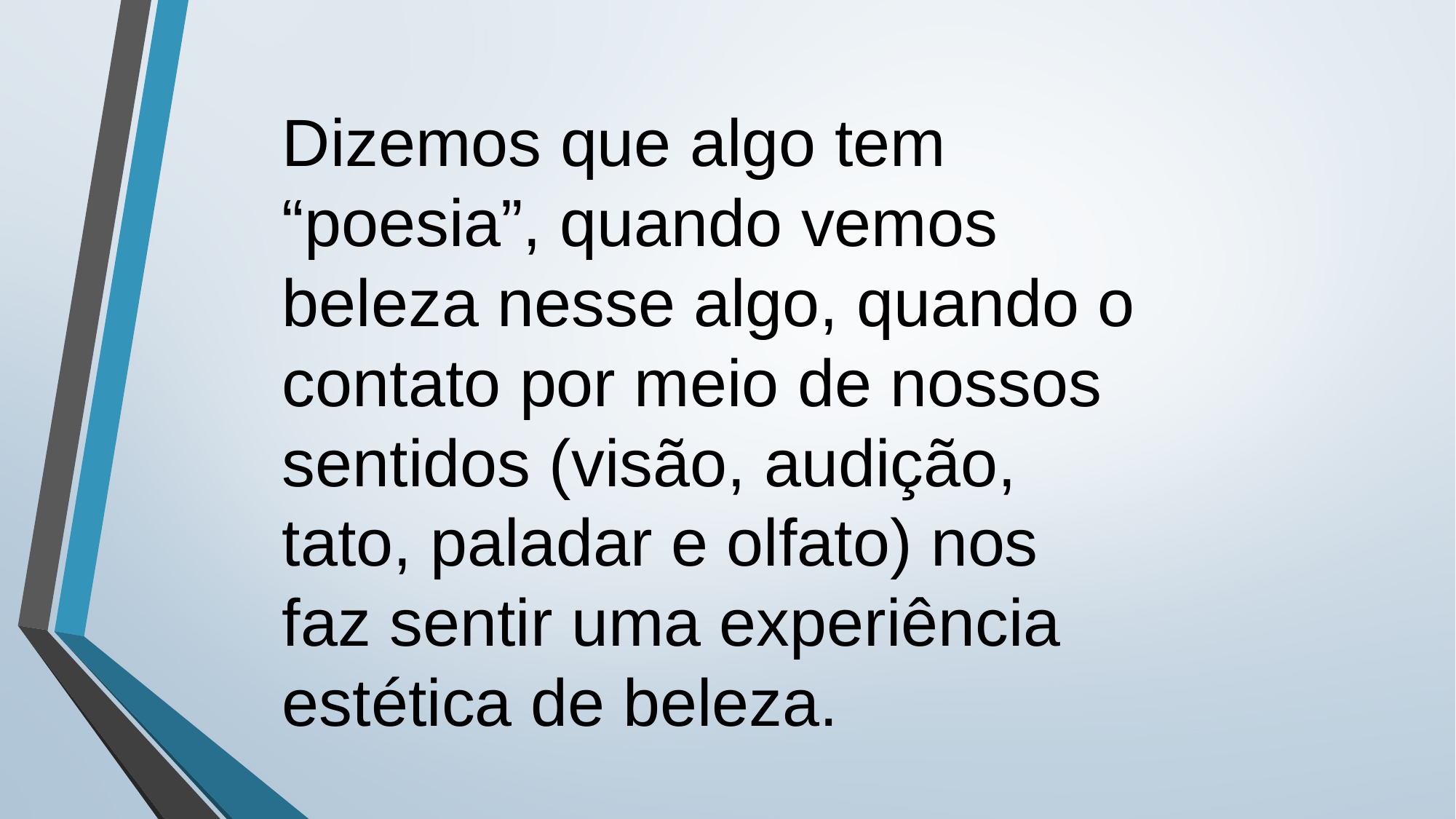

Dizemos que algo tem “poesia”, quando vemos beleza nesse algo, quando o contato por meio de nossos sentidos (visão, audição, tato, paladar e olfato) nos faz sentir uma experiência estética de beleza.